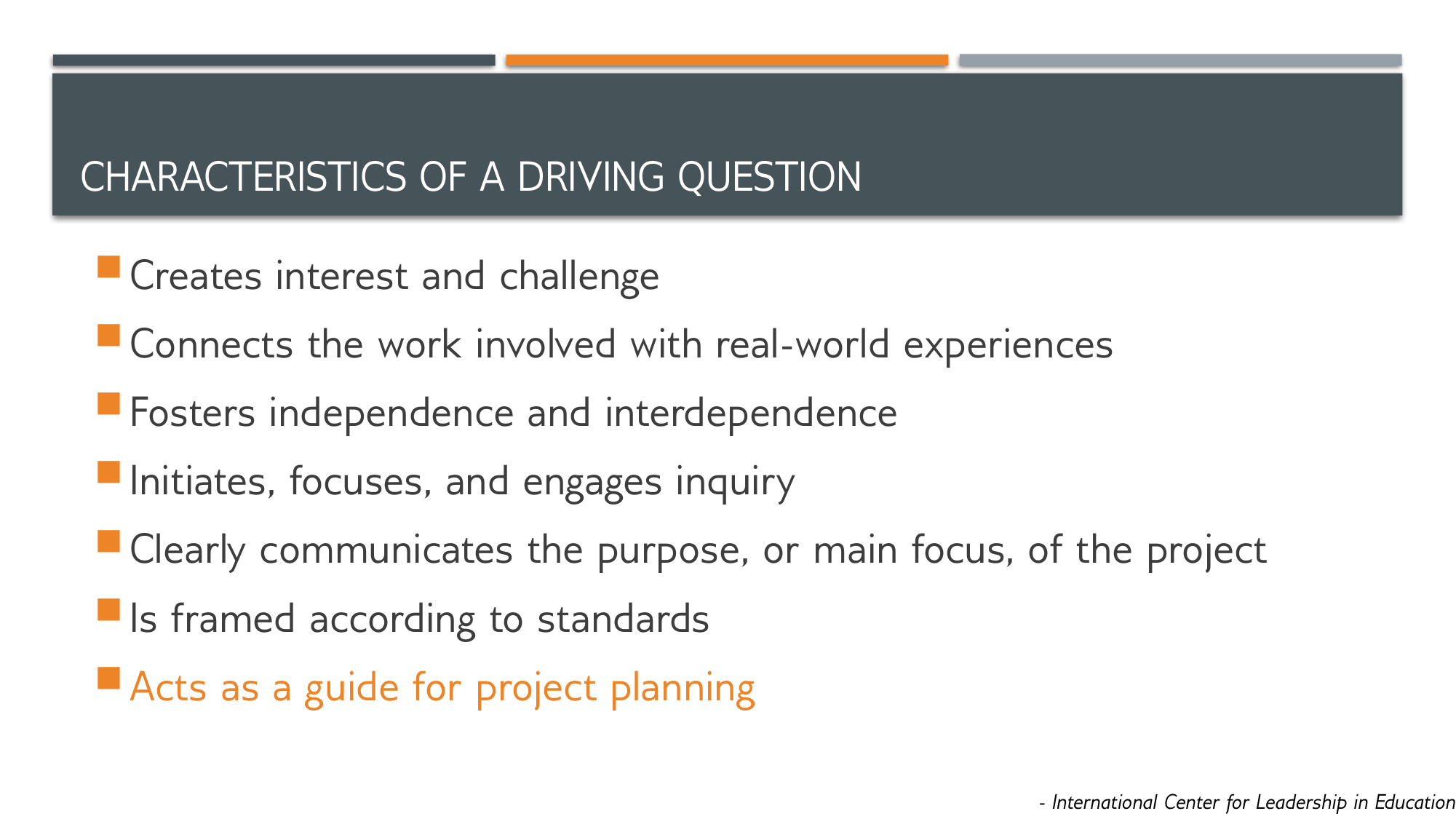

# Characteristics of a Driving Question
Creates interest and challenge
Connects the work involved with real-world experiences
Fosters independence and interdependence
Initiates, focuses, and engages inquiry
Clearly communicates the purpose, or main focus, of the project
Is framed according to standards
Acts as a guide for project planning
- International Center for Leadership in Education